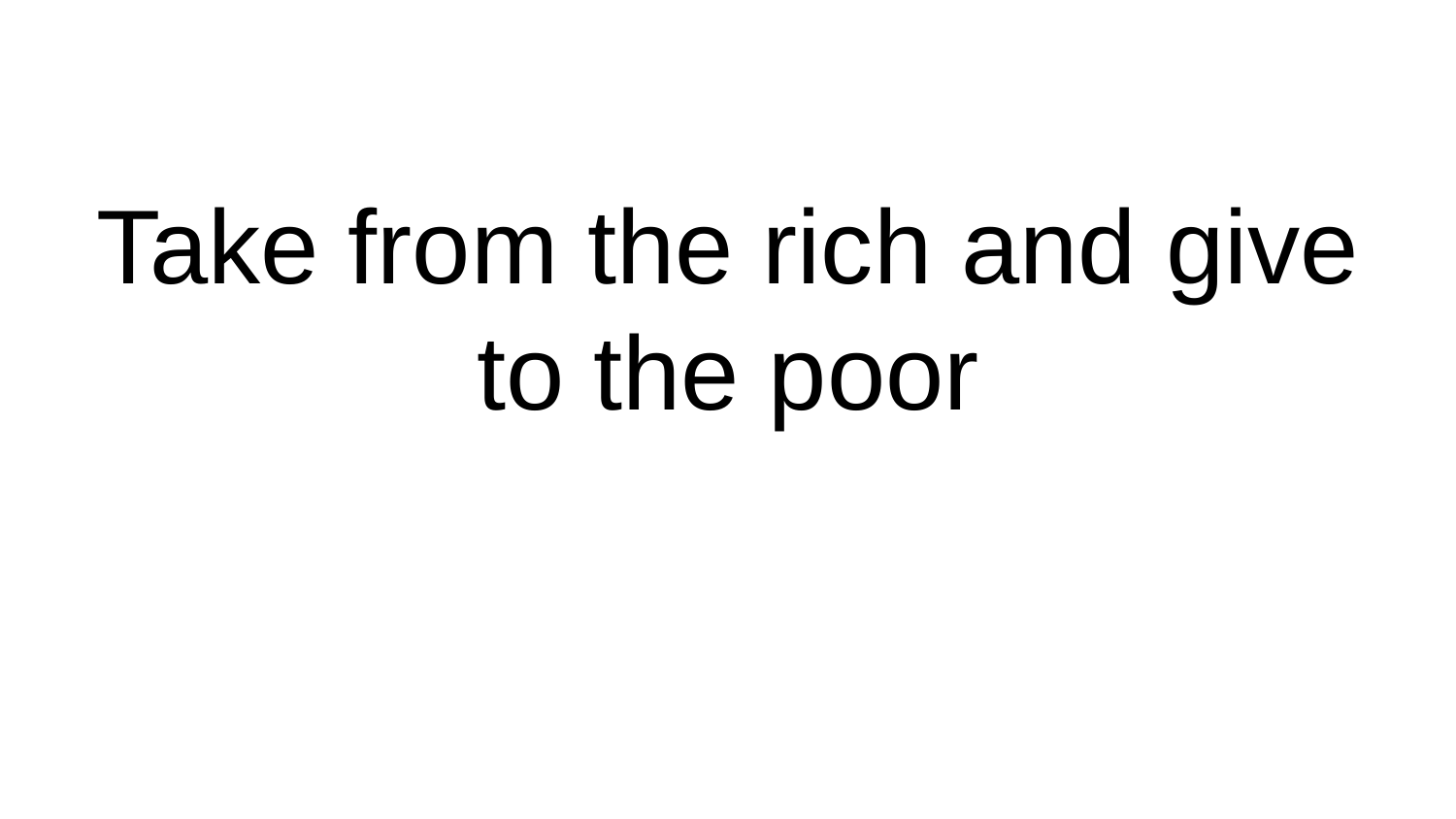

# Take from the rich and give to the poor